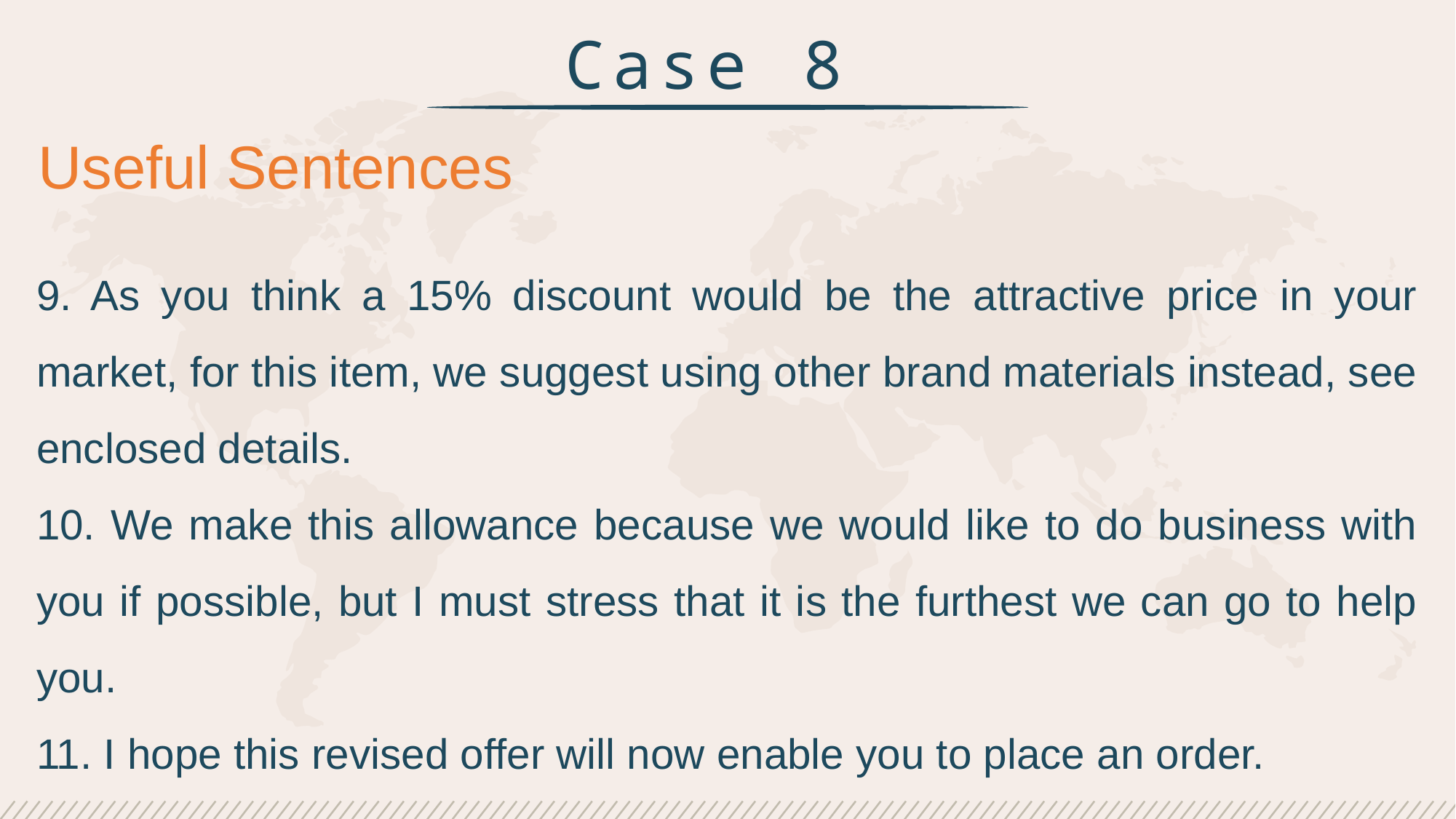

Case 8

Useful Sentences
9. As you think a 15% discount would be the attractive price in your market, for this item, we suggest using other brand materials instead, see enclosed details.
10. We make this allowance because we would like to do business with you if possible, but I must stress that it is the furthest we can go to help you.
11. I hope this revised offer will now enable you to place an order.